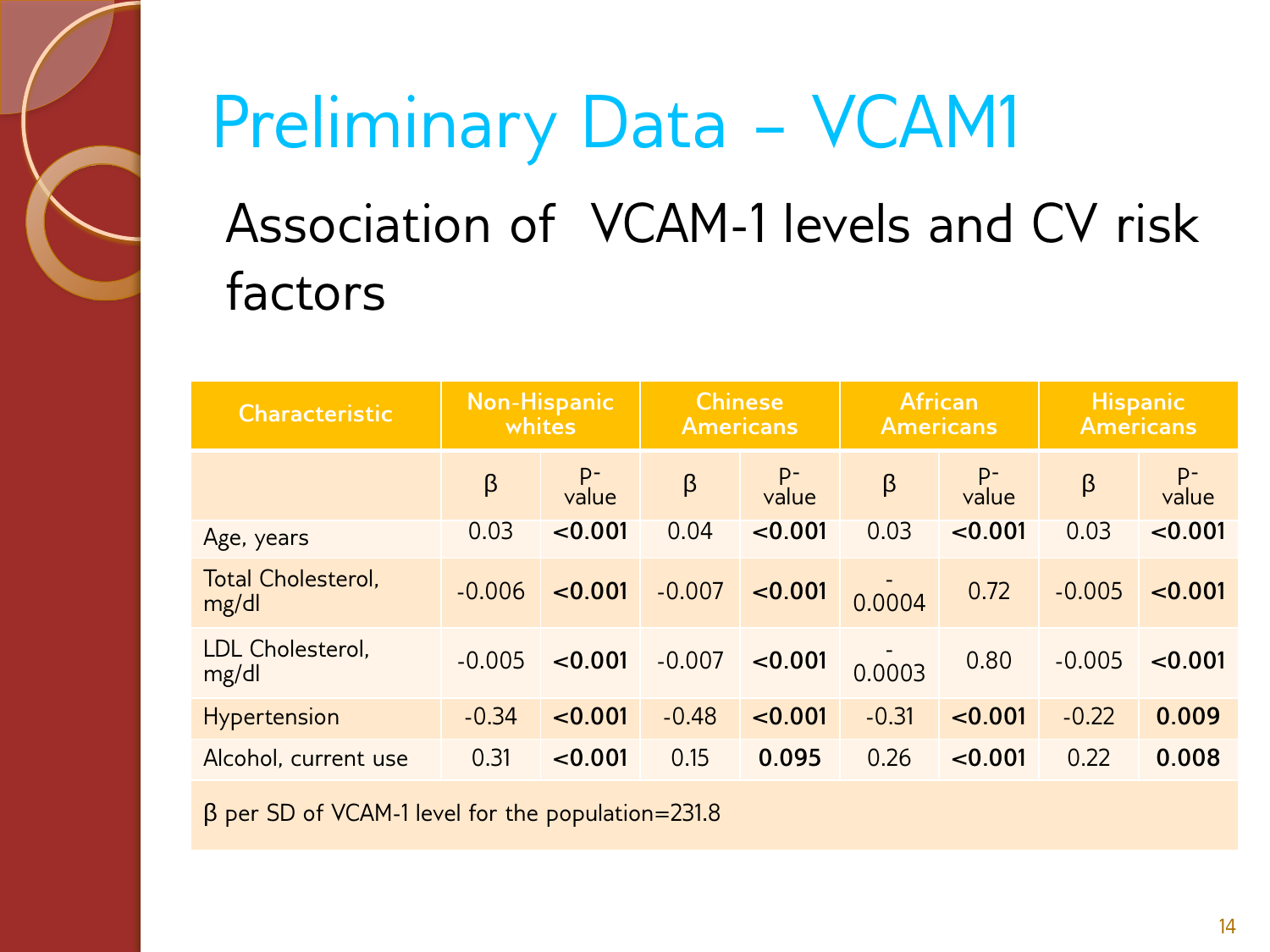

# Preliminary Data – VCAM1
Association of  VCAM-1 levels and CV risk factors

| Characteristic | Non-Hispanic whites |  | Chinese Americans |  | African Americans |  | Hispanic Americans |  |
| --- | --- | --- | --- | --- | --- | --- | --- | --- |
|  | β | p-value | β | p-value | β | p-value | β | p-value |
| Age, years | 0.03 | <0.001 | 0.04 | <0.001 | 0.03 | <0.001 | 0.03 | <0.001 |
| Total Cholesterol, mg/dl | -0.006 | <0.001 | -0.007 | <0.001 | -0.0004 | 0.72 | -0.005 | <0.001 |
| LDL Cholesterol, mg/dl | -0.005 | <0.001 | -0.007 | <0.001 | -0.0003 | 0.80 | -0.005 | <0.001 |
| Hypertension | -0.34 | <0.001 | -0.48 | <0.001 | -0.31 | <0.001 | -0.22 | 0.009 |
| Alcohol, current use | 0.31 | <0.001 | 0.15 | 0.095 | 0.26 | <0.001 | 0.22 | 0.008 |
| β per SD of VCAM-1 level for the population=231.8 |  |  |  |  |  |  |  |  |
14